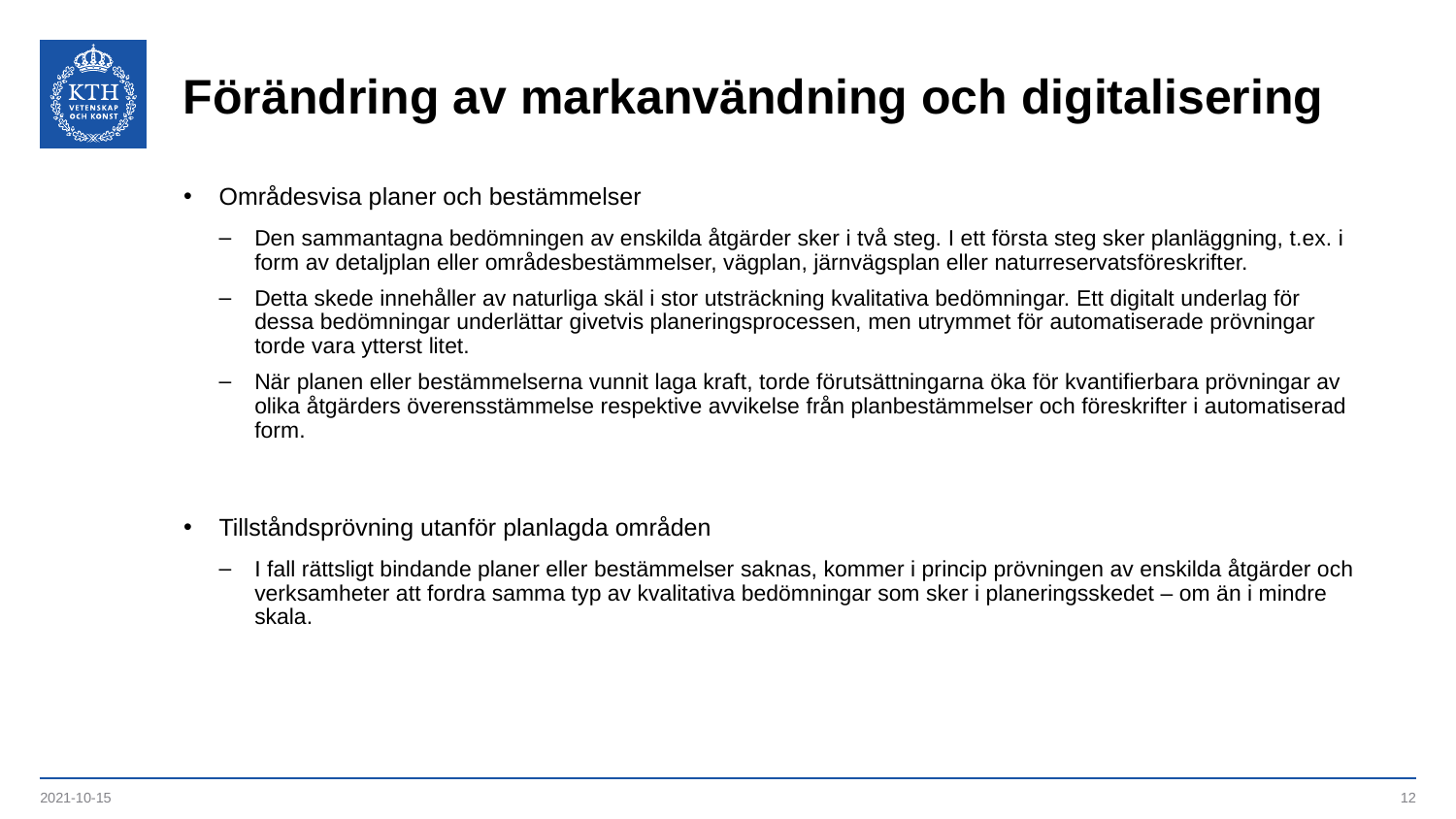

# Förändring av markanvändning och digitalisering
Områdesvisa planer och bestämmelser
Den sammantagna bedömningen av enskilda åtgärder sker i två steg. I ett första steg sker planläggning, t.ex. i form av detaljplan eller områdesbestämmelser, vägplan, järnvägsplan eller naturreservatsföreskrifter.
Detta skede innehåller av naturliga skäl i stor utsträckning kvalitativa bedömningar. Ett digitalt underlag för dessa bedömningar underlättar givetvis planeringsprocessen, men utrymmet för automatiserade prövningar torde vara ytterst litet.
När planen eller bestämmelserna vunnit laga kraft, torde förutsättningarna öka för kvantifierbara prövningar av olika åtgärders överensstämmelse respektive avvikelse från planbestämmelser och föreskrifter i automatiserad form.

Tillståndsprövning utanför planlagda områden
I fall rättsligt bindande planer eller bestämmelser saknas, kommer i princip prövningen av enskilda åtgärder och verksamheter att fordra samma typ av kvalitativa bedömningar som sker i planeringsskedet – om än i mindre skala.

2021-10-15
12